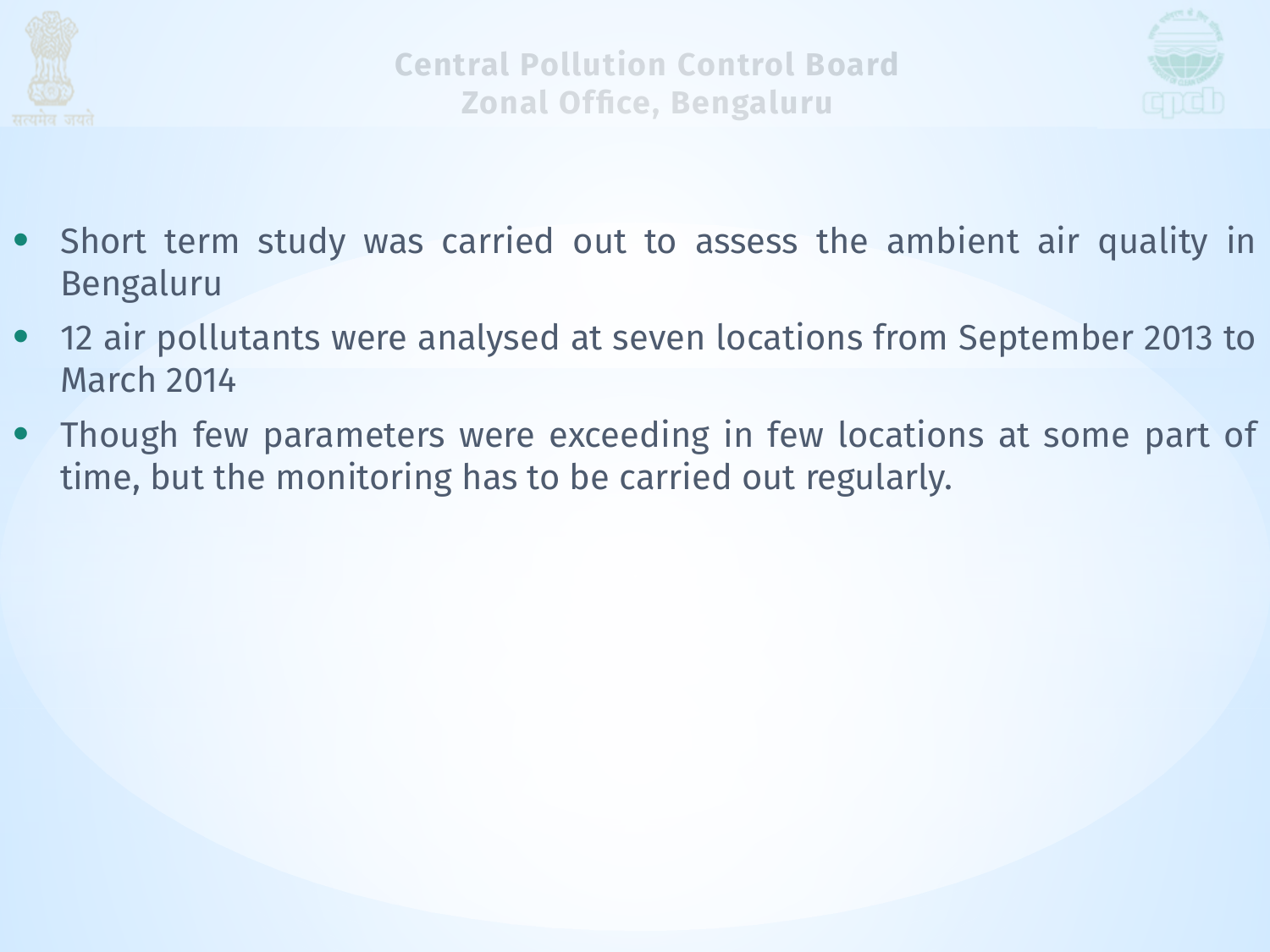

Short term study was carried out to assess the ambient air quality in Bengaluru
12 air pollutants were analysed at seven locations from September 2013 to March 2014
Though few parameters were exceeding in few locations at some part of time, but the monitoring has to be carried out regularly.